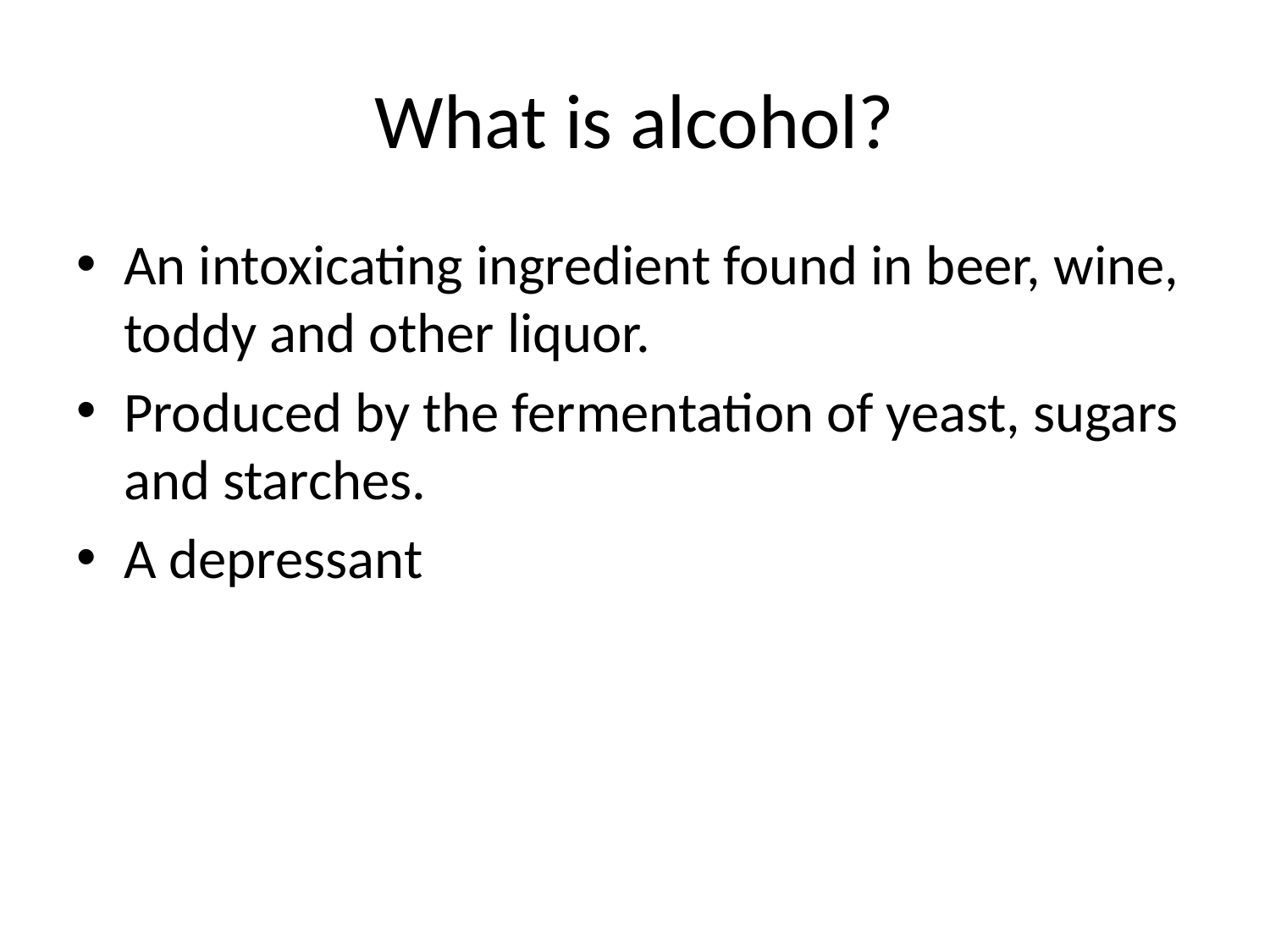

# What is alcohol?
An intoxicating ingredient found in beer, wine, toddy and other liquor.
Produced by the fermentation of yeast, sugars and starches.
A depressant